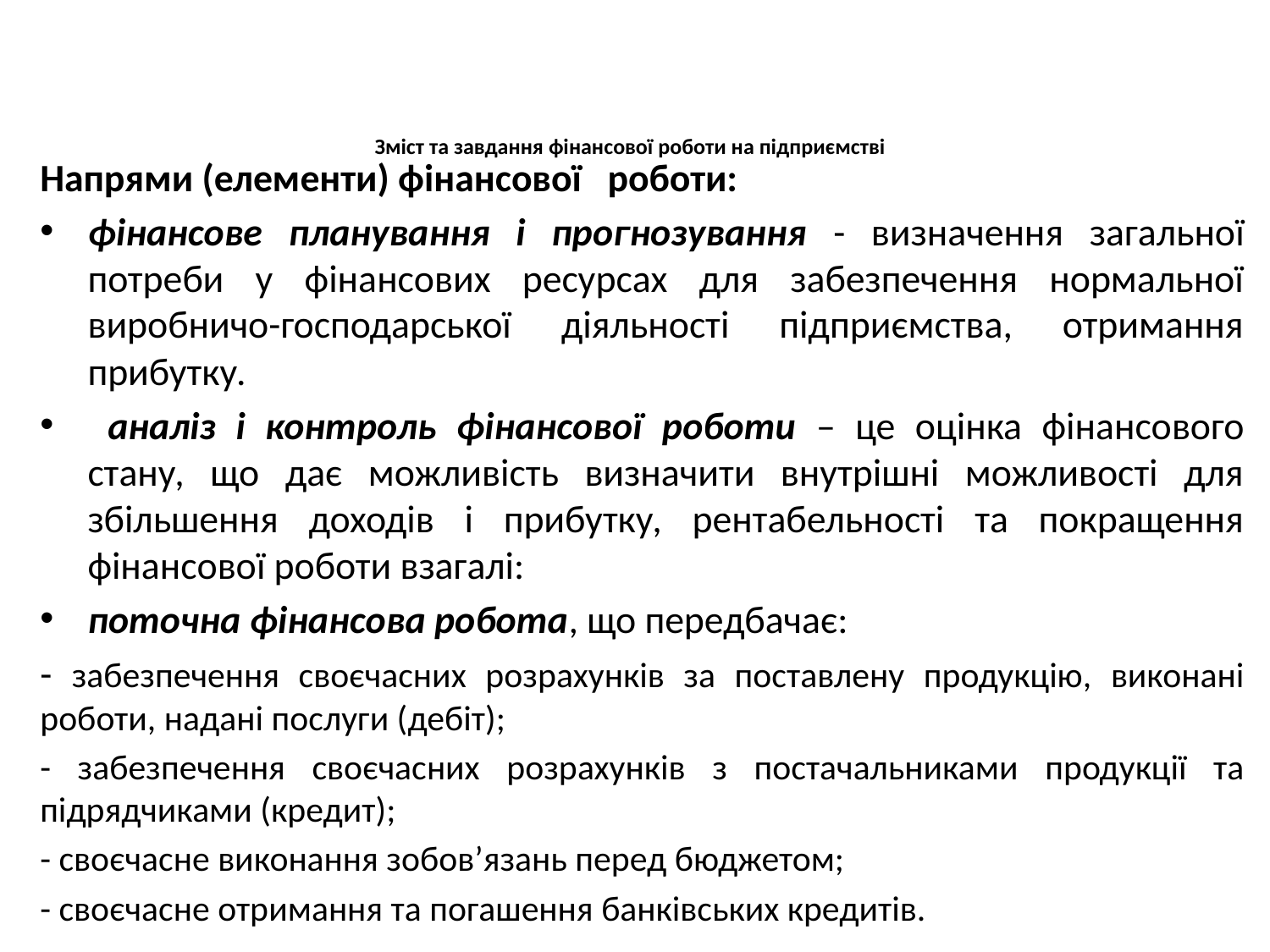

# Зміст та завдання фінансової роботи на підприємстві
Напрями (елементи) фінансової   роботи:
фінансове планування і прогнозування - визначення загальної потреби у фінансових ресурсах для забезпечення нормальної виробничо-господарської діяльності підприємства, отримання прибутку.
 аналіз і контроль фінансової роботи – це оцінка фінансового стану, що дає можливість визначити внутрішні можливості для збільшення доходів і прибутку, рентабельності та покращення фінансової роботи взагалі:
поточна фінансова робота, що передбачає:
- забезпечення своєчасних розрахунків за поставлену продукцію, виконані роботи, надані послуги (дебіт);
- забезпечення своєчасних розрахунків з постачальниками продукції та підрядчиками (кредит);
- своєчасне виконання зобов’язань перед бюджетом;
- своєчасне отримання та погашення банківських кредитів.